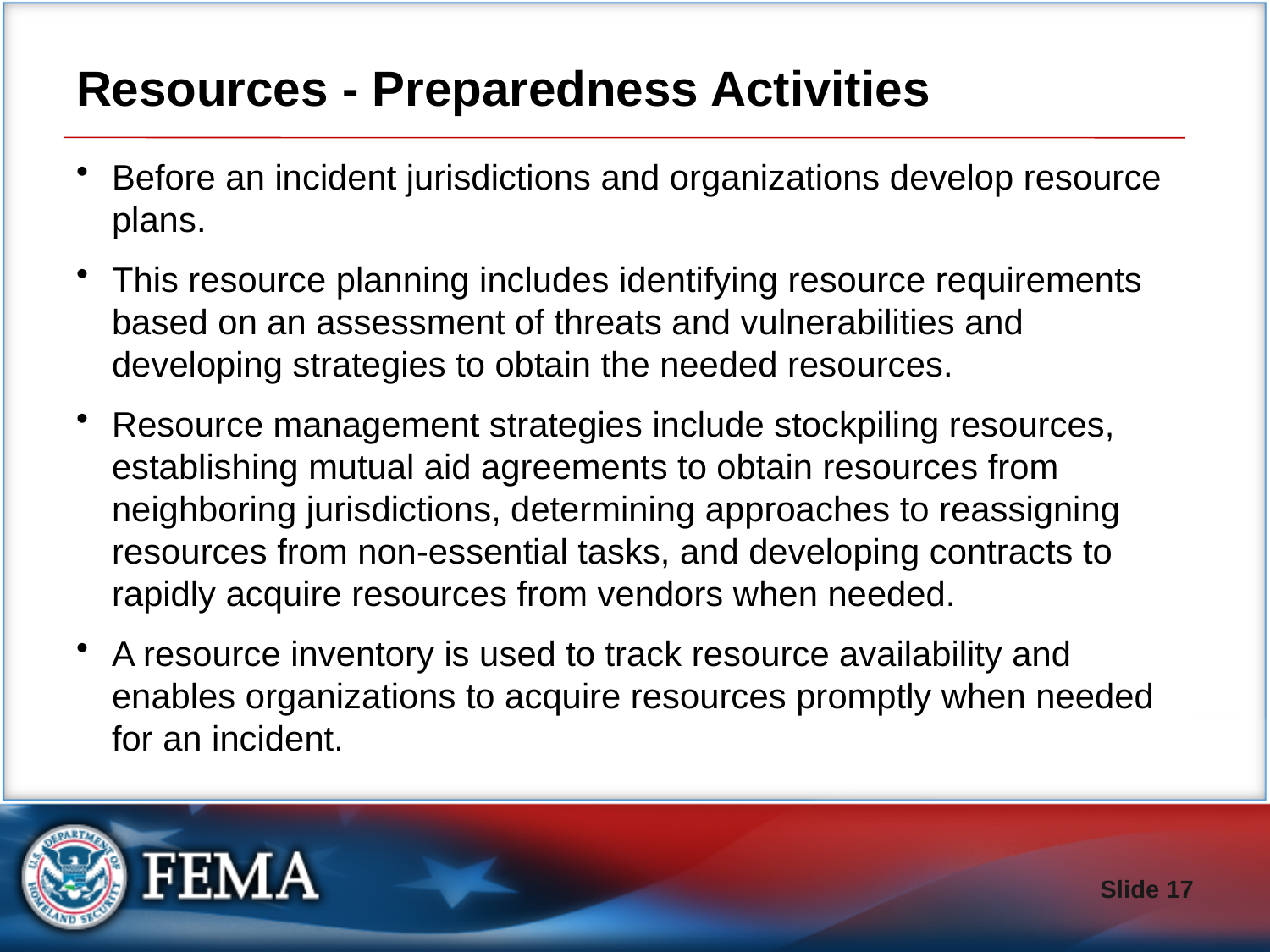

# Resources - Preparedness Activities
Before an incident jurisdictions and organizations develop resource plans.
This resource planning includes identifying resource requirements based on an assessment of threats and vulnerabilities and developing strategies to obtain the needed resources.
Resource management strategies include stockpiling resources, establishing mutual aid agreements to obtain resources from neighboring jurisdictions, determining approaches to reassigning resources from non-essential tasks, and developing contracts to rapidly acquire resources from vendors when needed.
A resource inventory is used to track resource availability and enables organizations to acquire resources promptly when needed for an incident.
Slide 17